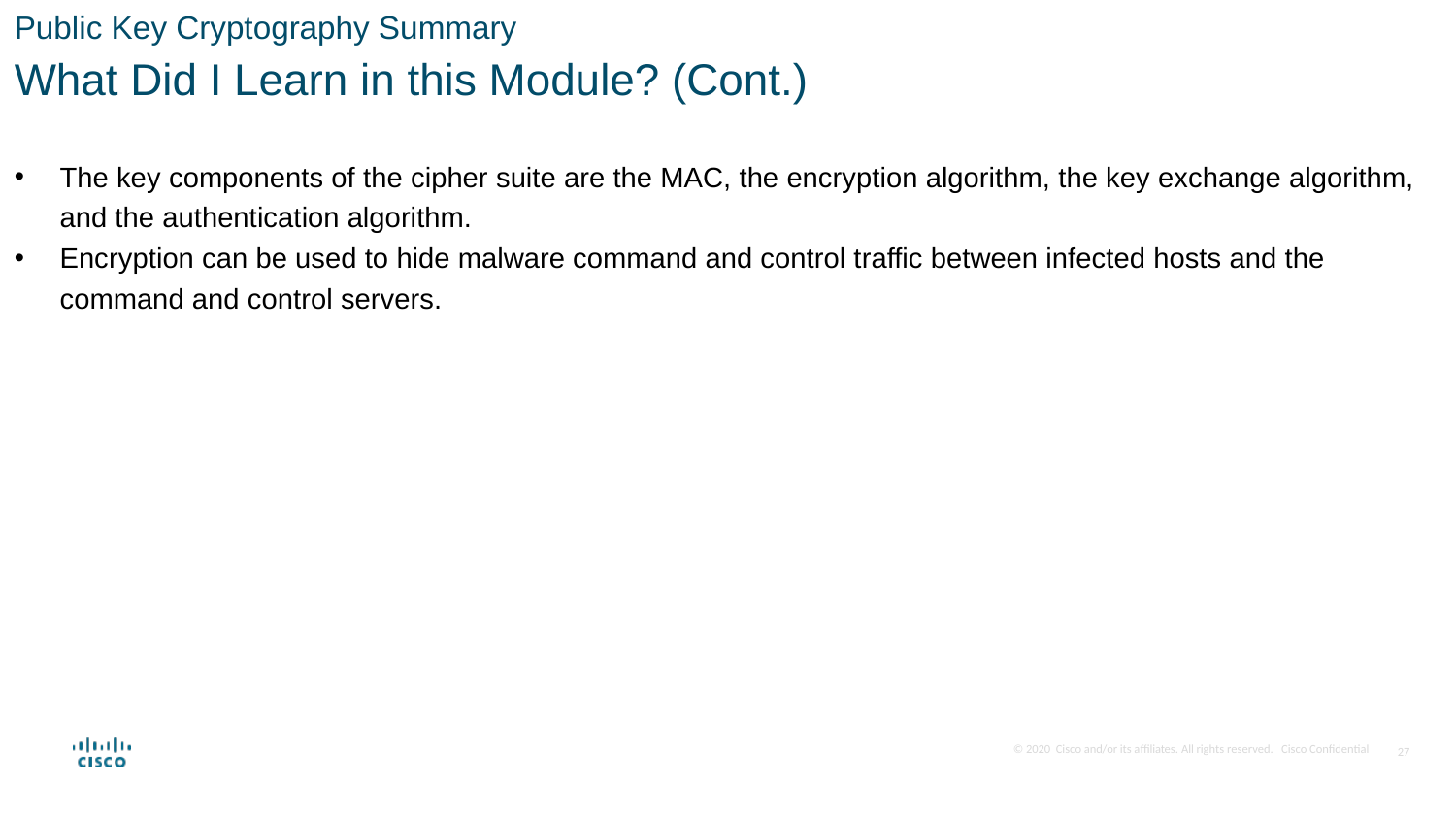

Public Key Cryptography Summary
What Did I Learn in this Module? (Cont.)
The key components of the cipher suite are the MAC, the encryption algorithm, the key exchange algorithm, and the authentication algorithm.
Encryption can be used to hide malware command and control traffic between infected hosts and the command and control servers.
27